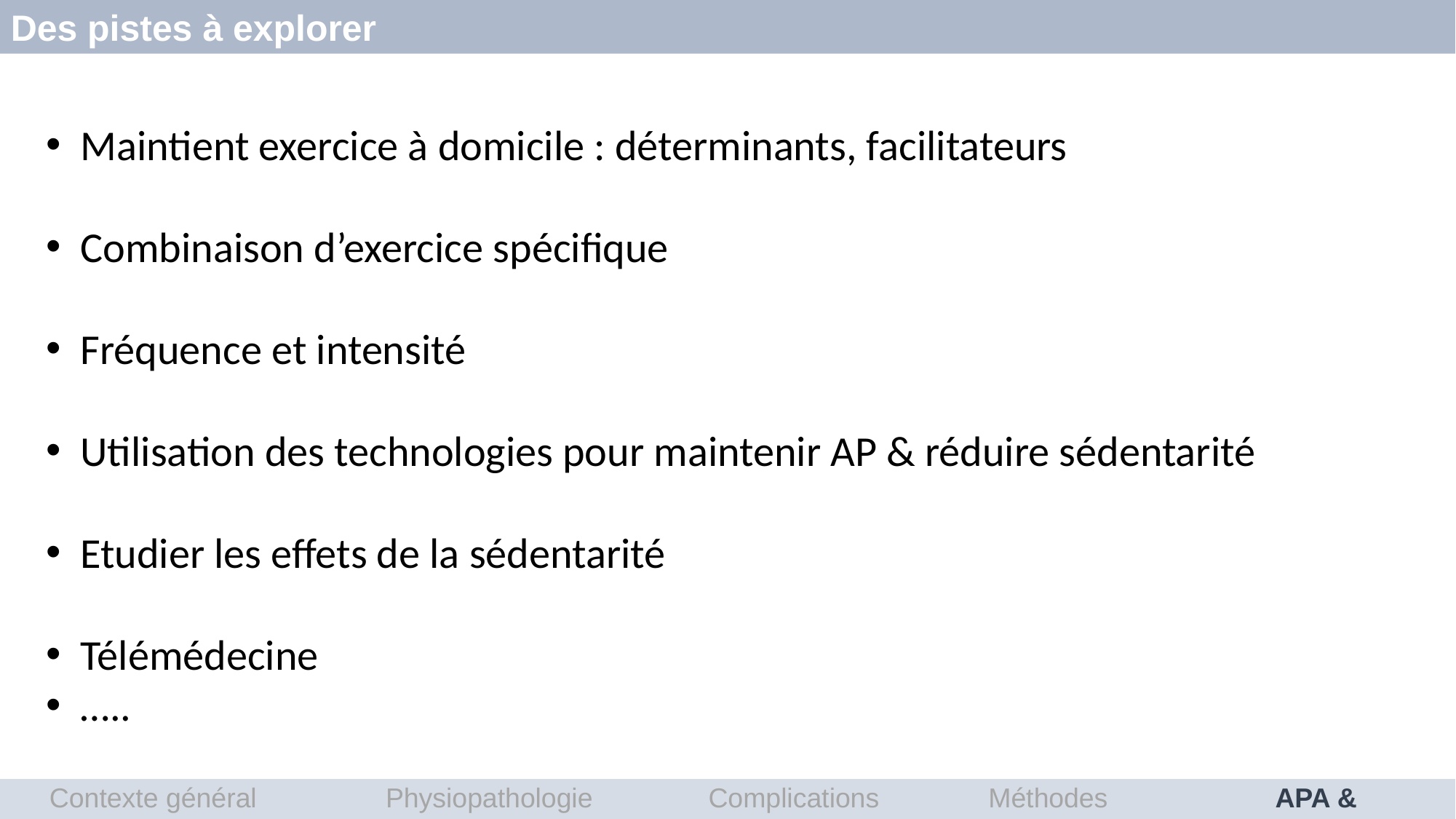

Des pistes à explorer
Maintient exercice à domicile : déterminants, facilitateurs

Combinaison d’exercice spécifique

Fréquence et intensité

Utilisation des technologies pour maintenir AP & réduire sédentarité

Etudier les effets de la sédentarité

Télémédecine
…..
Contexte général
Physiopathologie
Complications
Méthodes d’évaluation
APA & Lombalgie